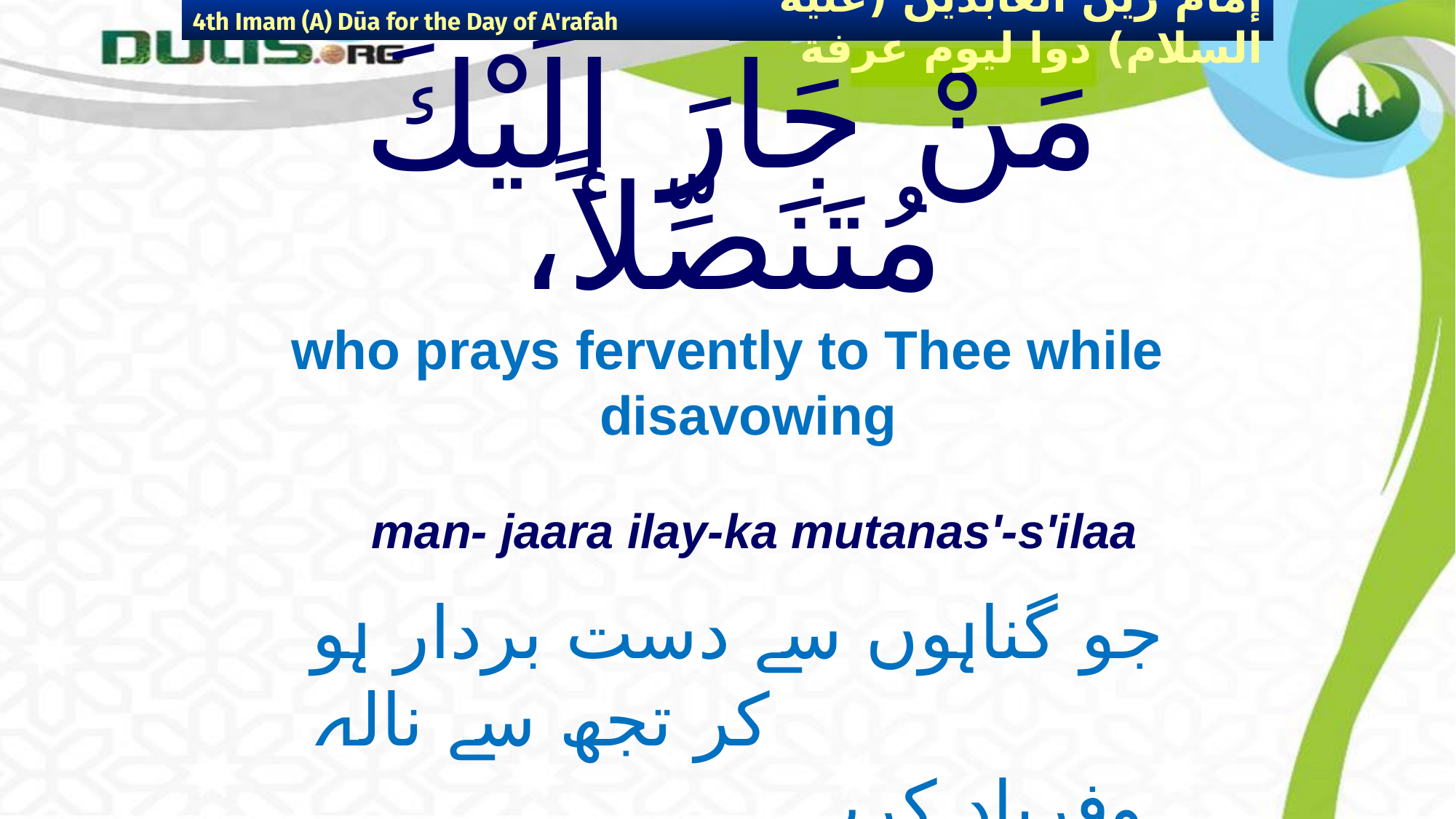

4th Imam (A) Dūa for the Day of A'rafah
إمام زين العابدين (عليه السلام) دوا ليوم عرفة
# مَنْ جَارَ إلَيْكَ مُتَنَصِّلاً،
who prays fervently to Thee while disavowing
man- jaara ilay-ka mutanas'-s'ilaa
جو گناہوں سے دست بردار ہو کر تجھ سے نالہ
                      وفریاد کرے